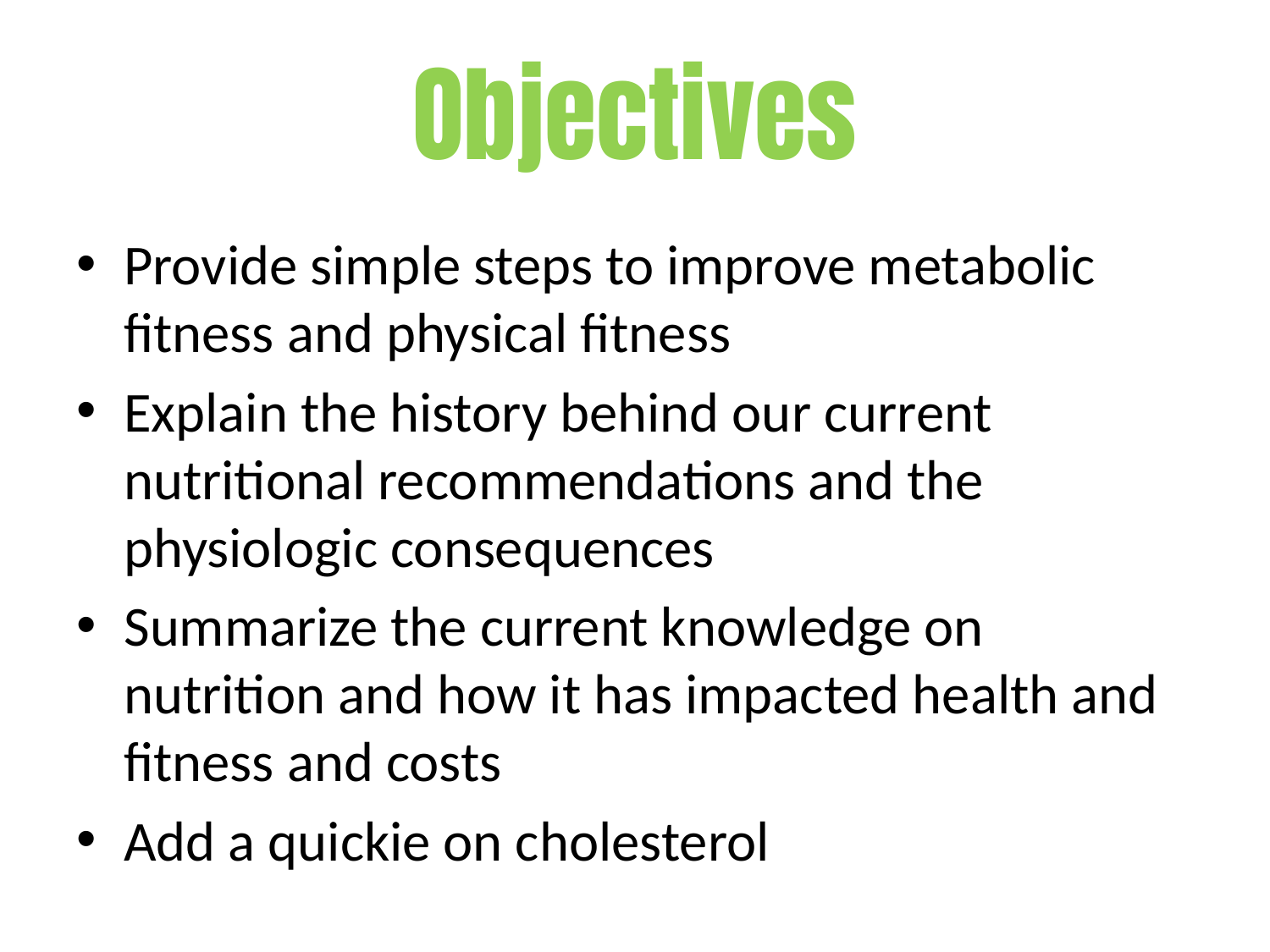

# Objectives
Provide simple steps to improve metabolic fitness and physical fitness
Explain the history behind our current nutritional recommendations and the physiologic consequences
Summarize the current knowledge on nutrition and how it has impacted health and fitness and costs
Add a quickie on cholesterol